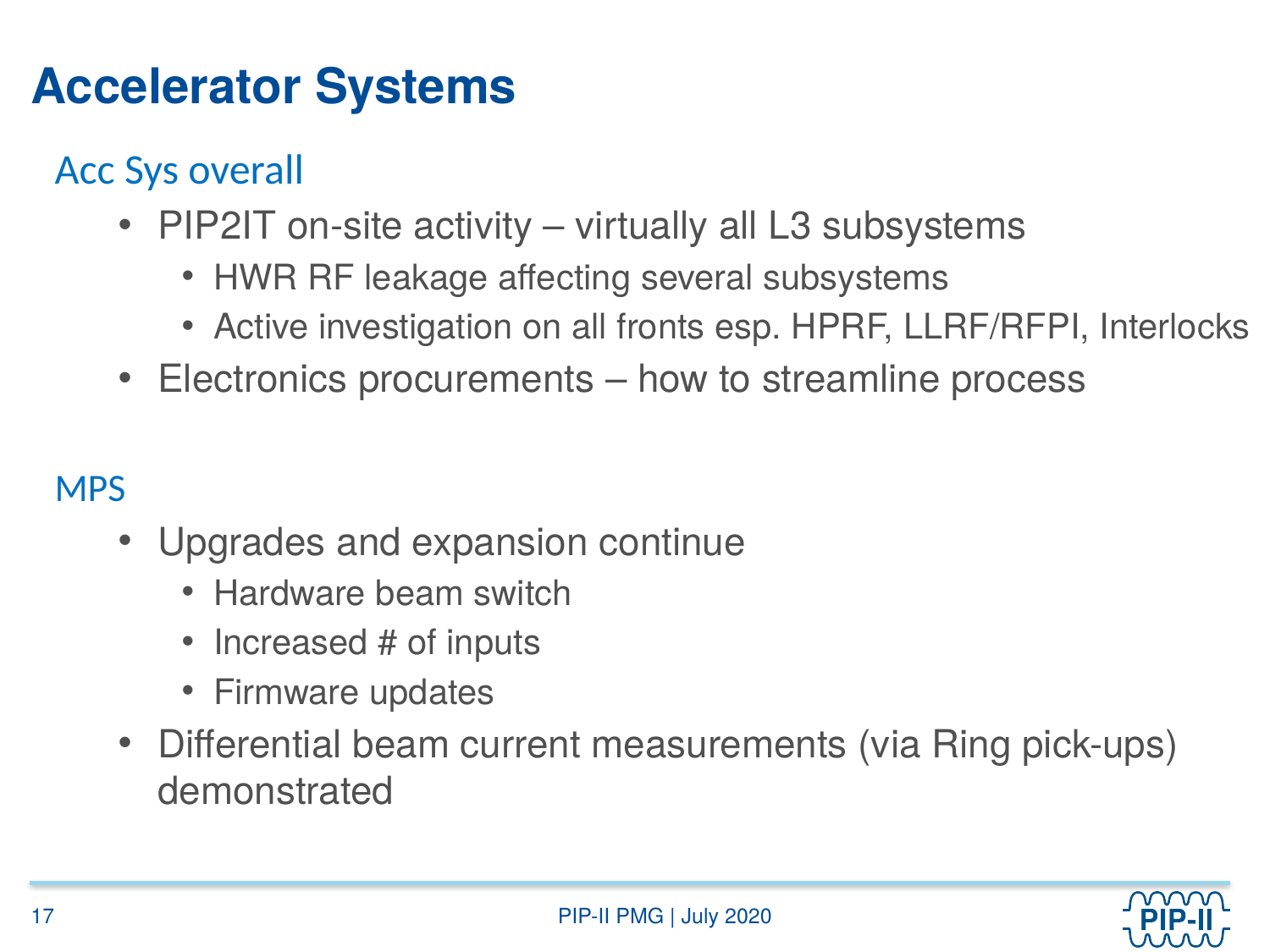

# Accelerator Systems
Acc Sys overall
PIP2IT on-site activity – virtually all L3 subsystems
HWR RF leakage affecting several subsystems
Active investigation on all fronts esp. HPRF, LLRF/RFPI, Interlocks
Electronics procurements – how to streamline process

MPS
Upgrades and expansion continue
Hardware beam switch
Increased # of inputs
Firmware updates
Differential beam current measurements (via Ring pick-ups) demonstrated

17
PIP-II PMG | July 2020